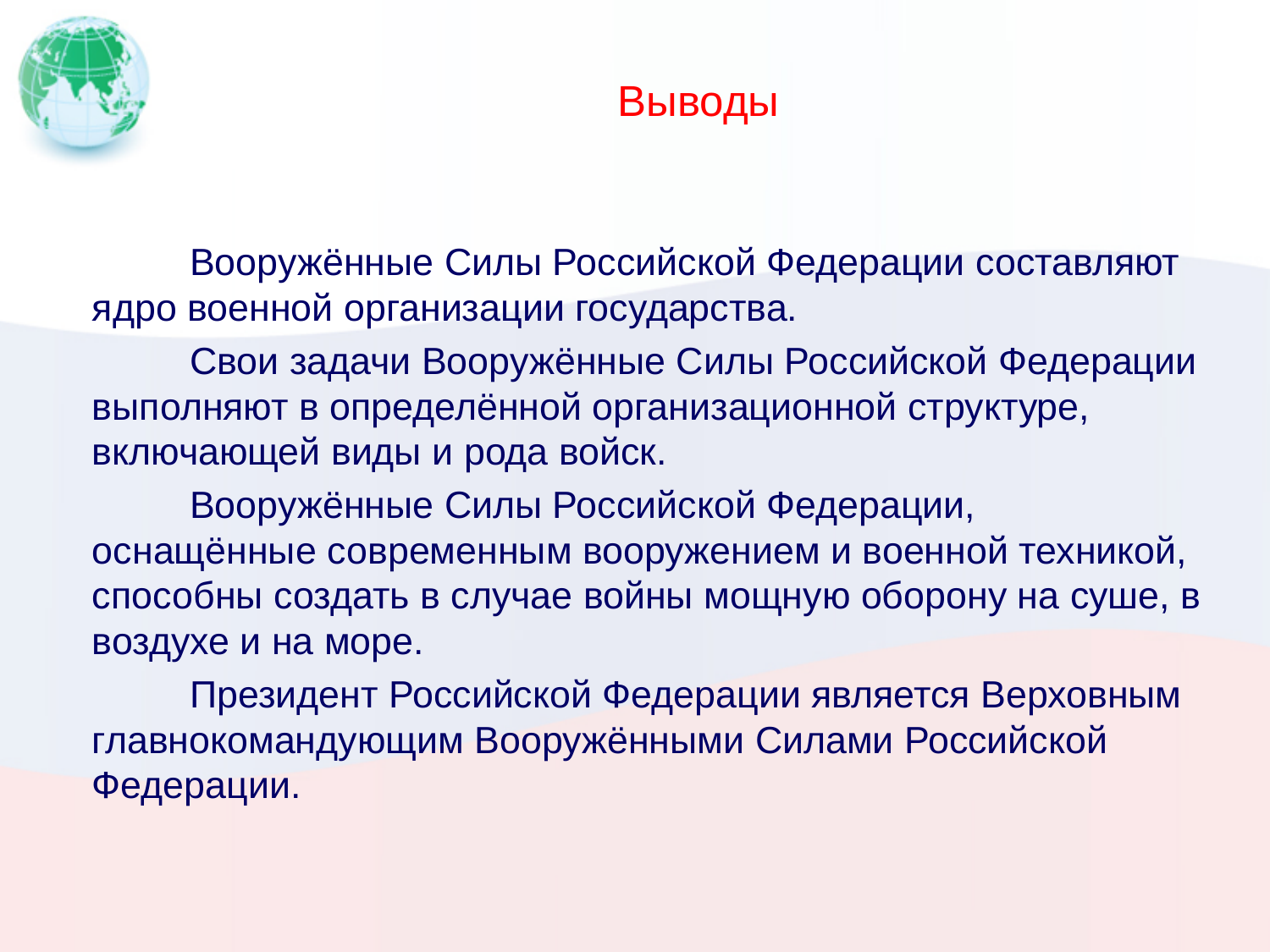

# Выводы

	Вооружённые Силы Российской Федерации составляют ядро военной организации государства.
	Свои задачи Вооружённые Силы Российской Федерации выполняют в определённой организационной структуре, включающей виды и рода войск.
	Вооружённые Силы Российской Федерации, оснащённые современным вооружением и военной техникой, способны создать в случае войны мощную оборону на суше, в воздухе и на море.
	Президент Российской Федерации является Верховным главнокомандующим Вооружёнными Силами Российской Федерации.